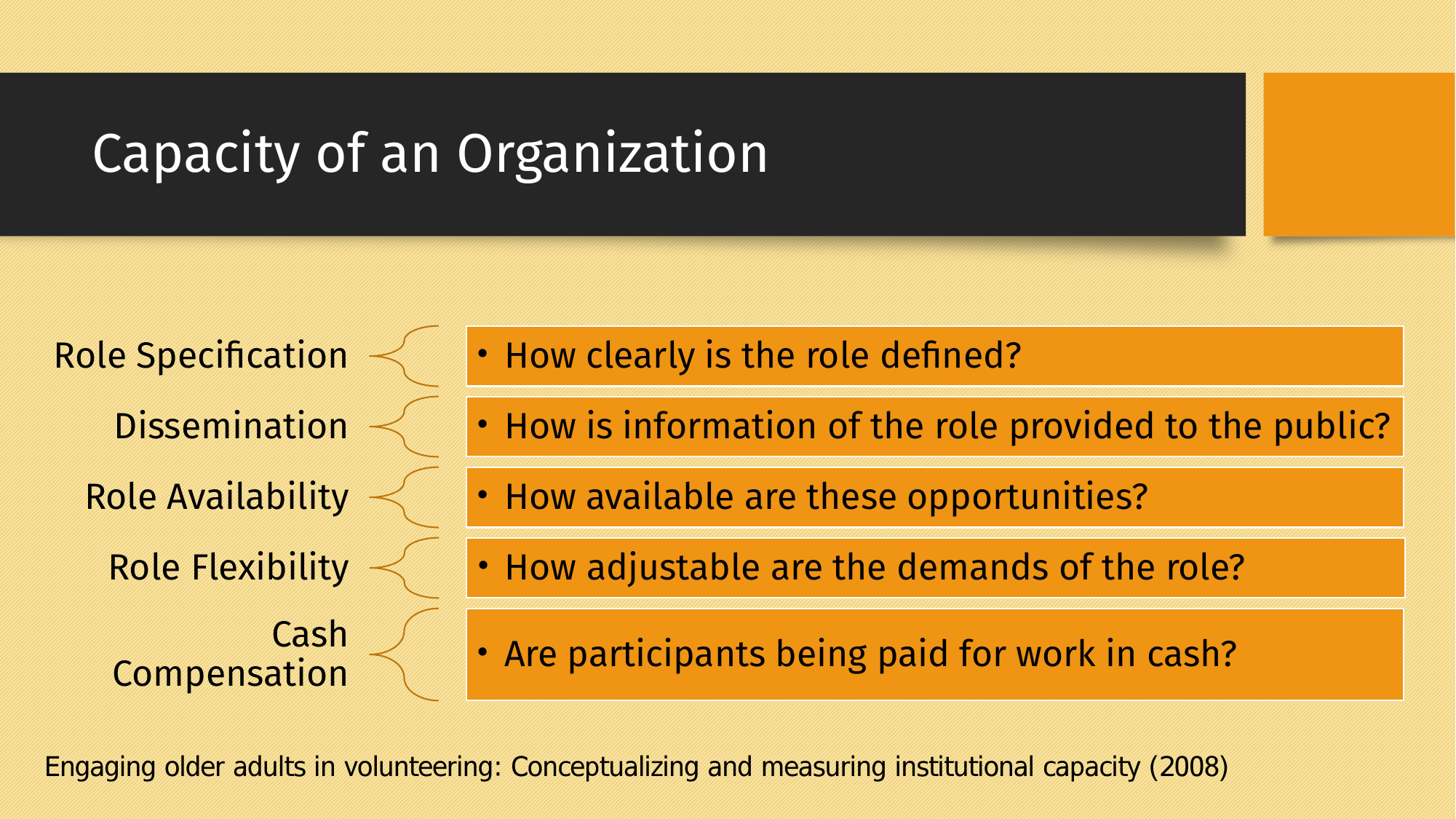

# Capacity of an Organization

How clearly is the role defined?

Role Specification

How is information of the role provided to the public?

Dissemination

How available are these opportunities?

Role Availability

How adjustable are the demands of the role?

Role Flexibility

Cash Compensation

Are participants being paid for work in cash?
Engaging older adults in volunteering: Conceptualizing and measuring institutional capacity (2008)